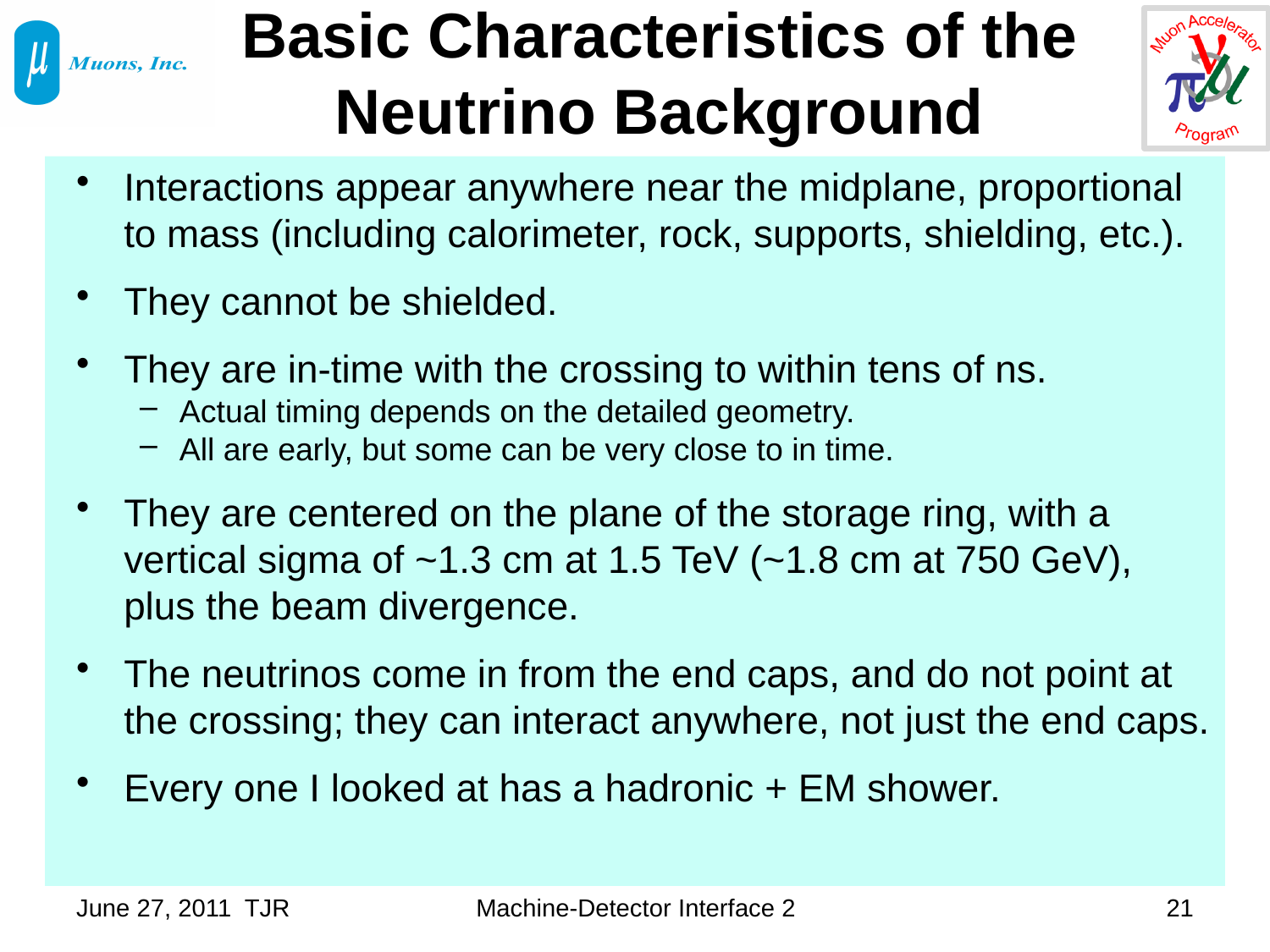

# Basic Characteristics of the Neutrino Background
Interactions appear anywhere near the midplane, proportional to mass (including calorimeter, rock, supports, shielding, etc.).
They cannot be shielded.
They are in-time with the crossing to within tens of ns.
Actual timing depends on the detailed geometry.
All are early, but some can be very close to in time.
They are centered on the plane of the storage ring, with a vertical sigma of ~1.3 cm at 1.5 TeV (~1.8 cm at 750 GeV),
plus the beam divergence.
The neutrinos come in from the end caps, and do not point at the crossing; they can interact anywhere, not just the end caps.
Every one I looked at has a hadronic + EM shower.

June 27, 2011  TJR
Machine-Detector Interface 2
21